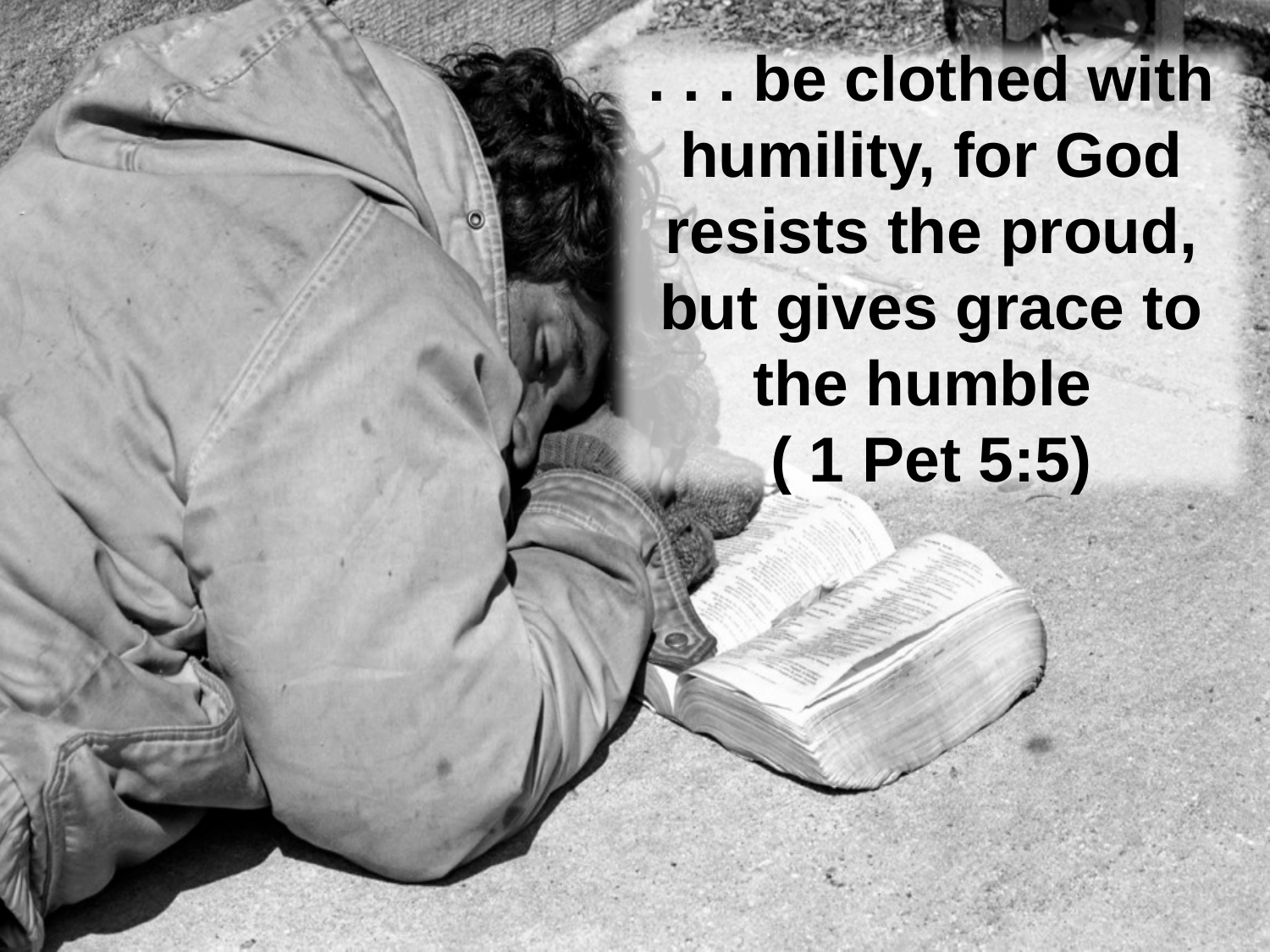

. . . be clothed with humility, for God resists the proud,
but gives grace to the humble
( 1 Pet 5:5)